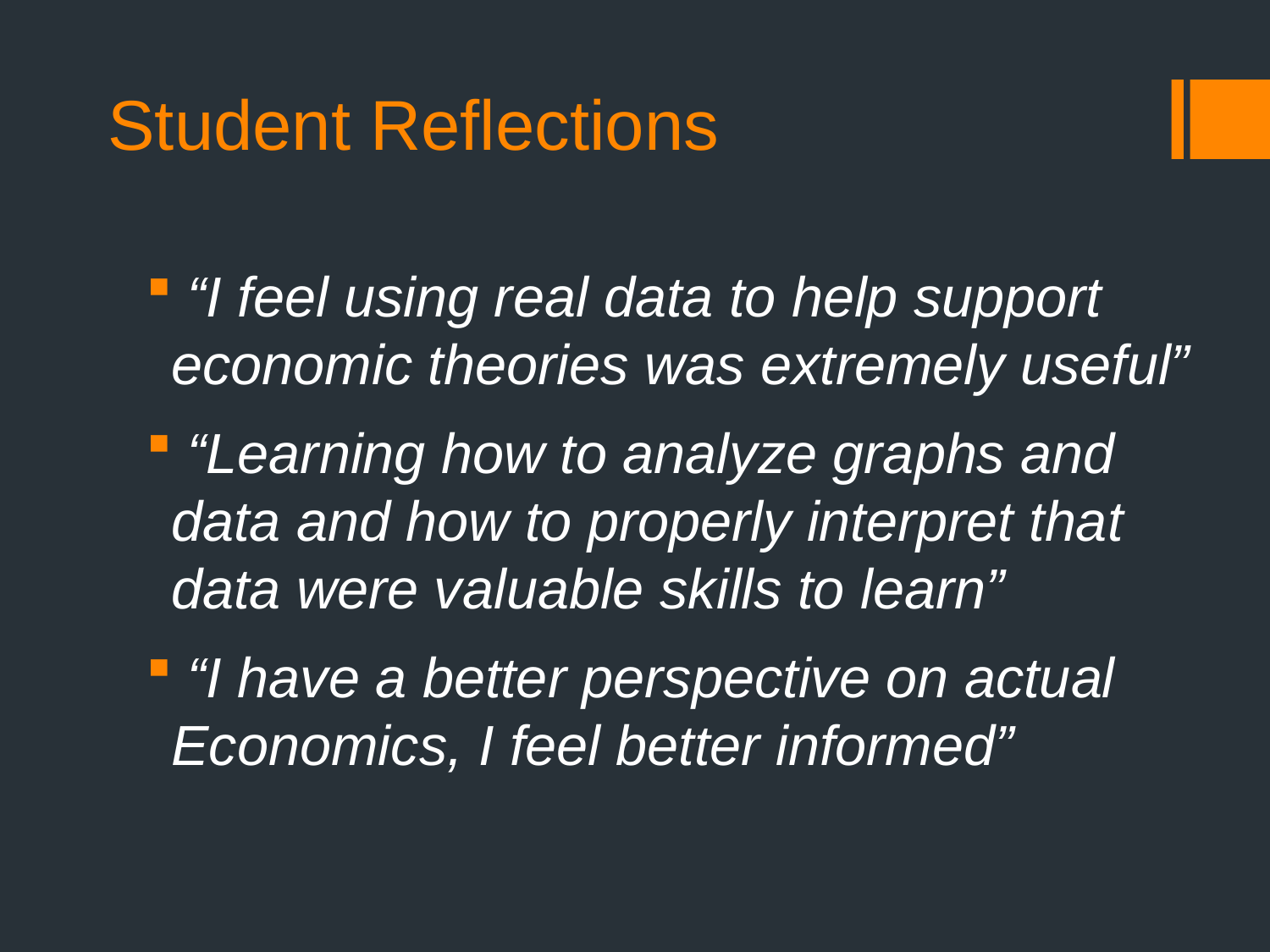

# Student Reflections
 “I feel using real data to help support economic theories was extremely useful”
 “Learning how to analyze graphs and data and how to properly interpret that data were valuable skills to learn”
 “I have a better perspective on actual Economics, I feel better informed”